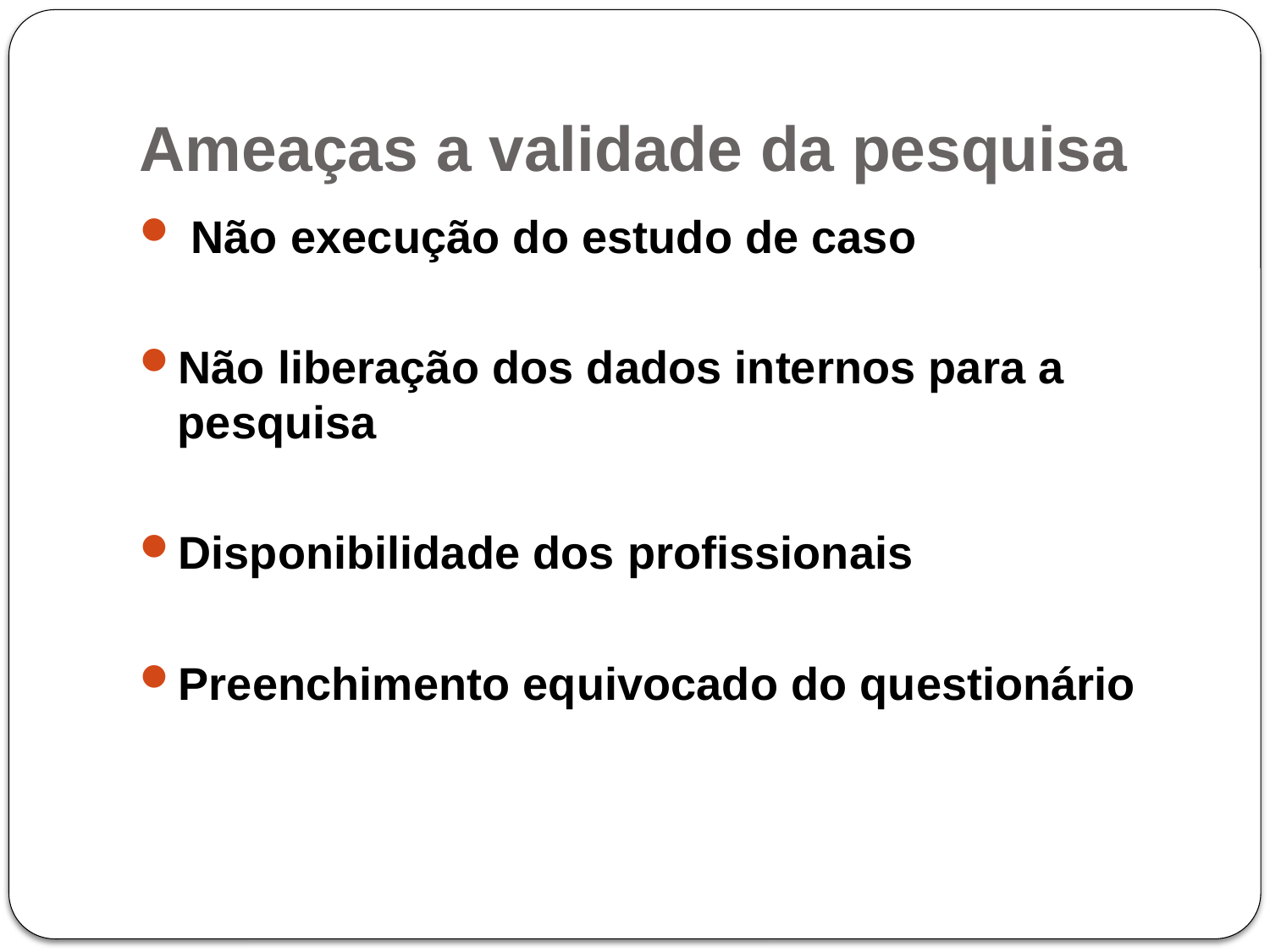

# Ameaças a validade da pesquisa
 Não execução do estudo de caso

Não liberação dos dados internos para a pesquisa

Disponibilidade dos profissionais

Preenchimento equivocado do questionário